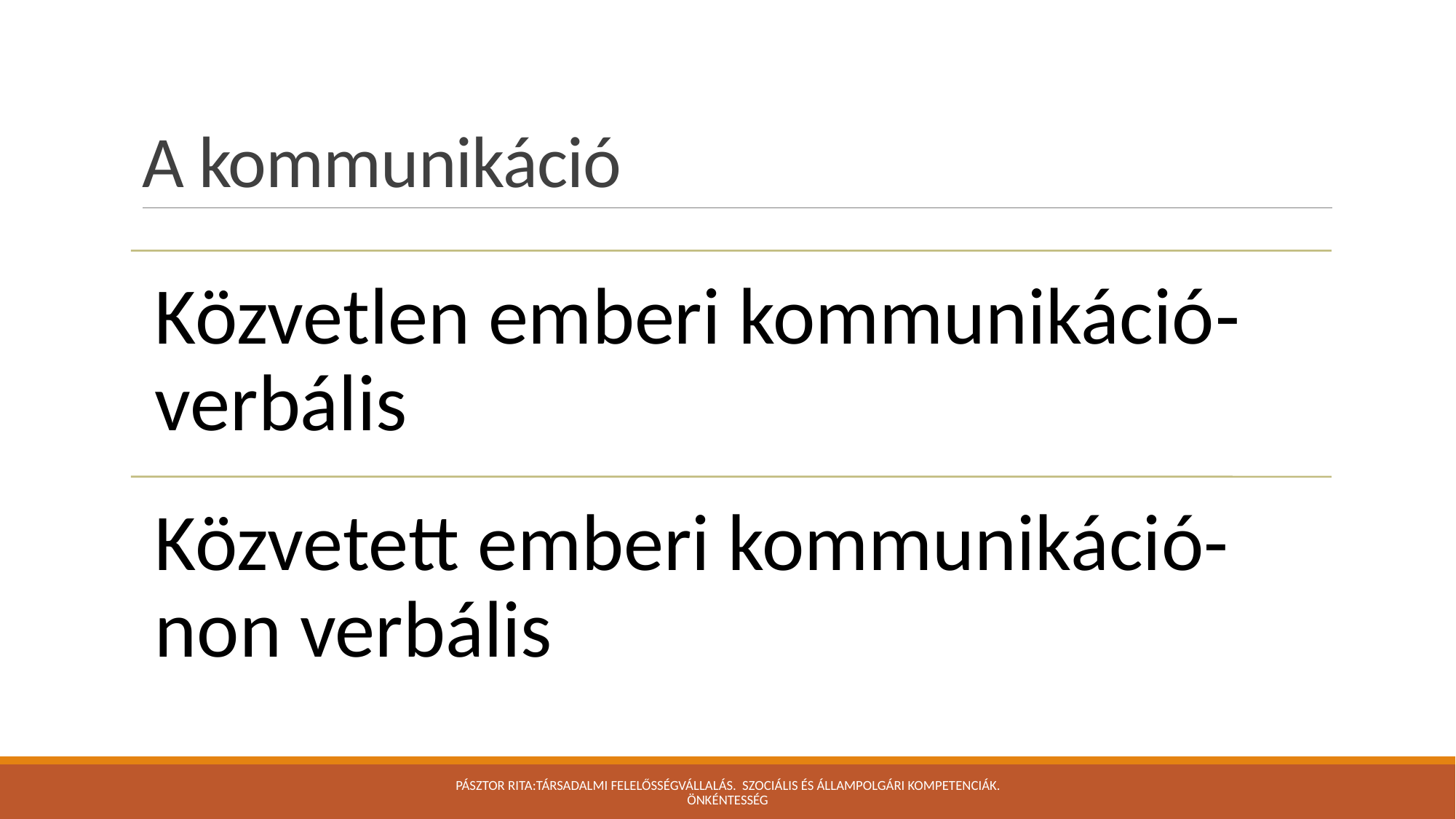

# A kommunikáció
Közvetlen emberi kommunikáció-verbális
Közvetett emberi kommunikáció- non verbális
Pásztor Rita:Társadalmi felelősségvállalás.  Szociális és állampolgári kompetenciák. Önkéntesség